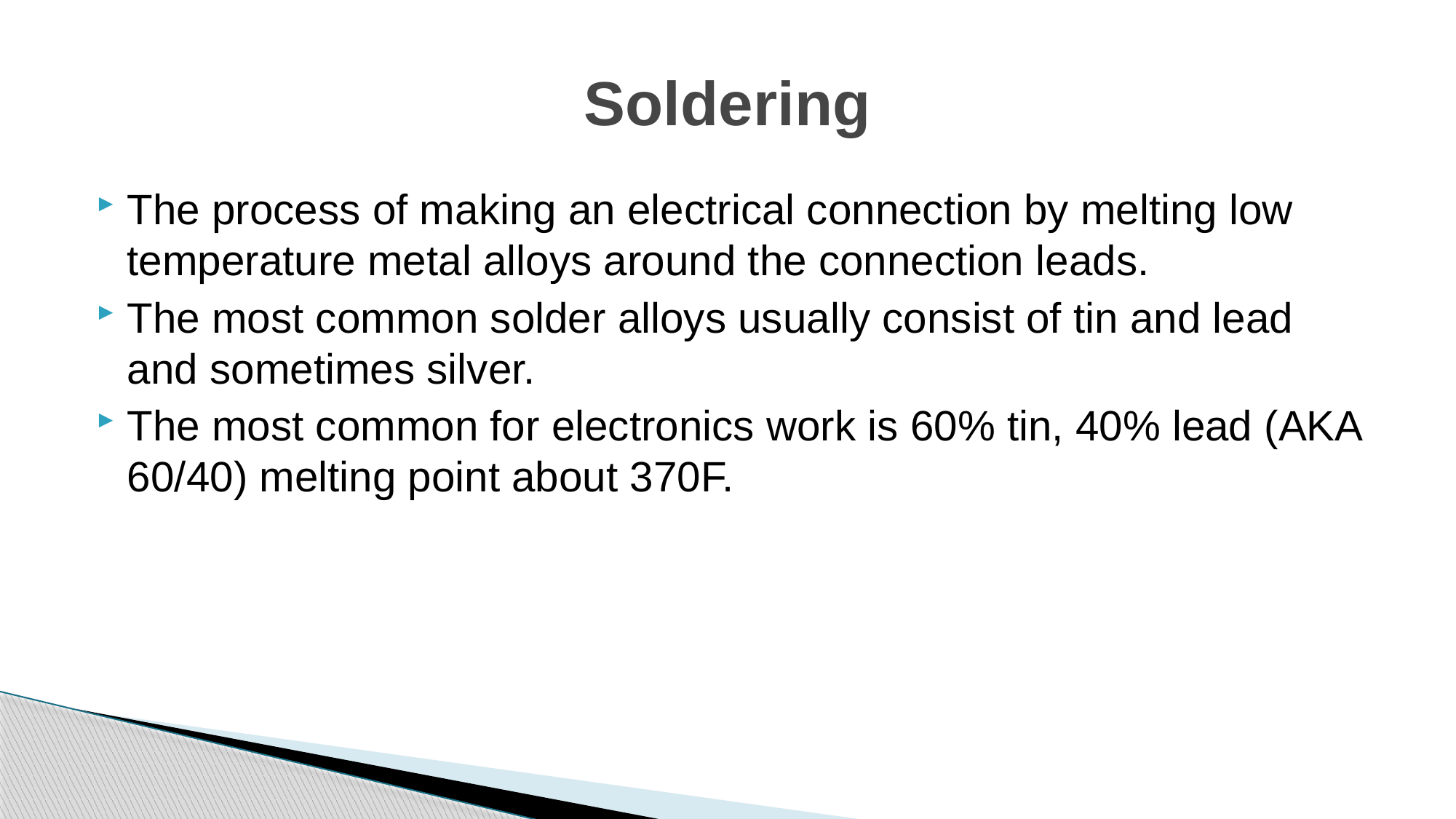

# Soldering
The process of making an electrical connection by melting low temperature metal alloys around the connection leads.
The most common solder alloys usually consist of tin and lead and sometimes silver.
The most common for electronics work is 60% tin, 40% lead (AKA 60/40) melting point about 370F.